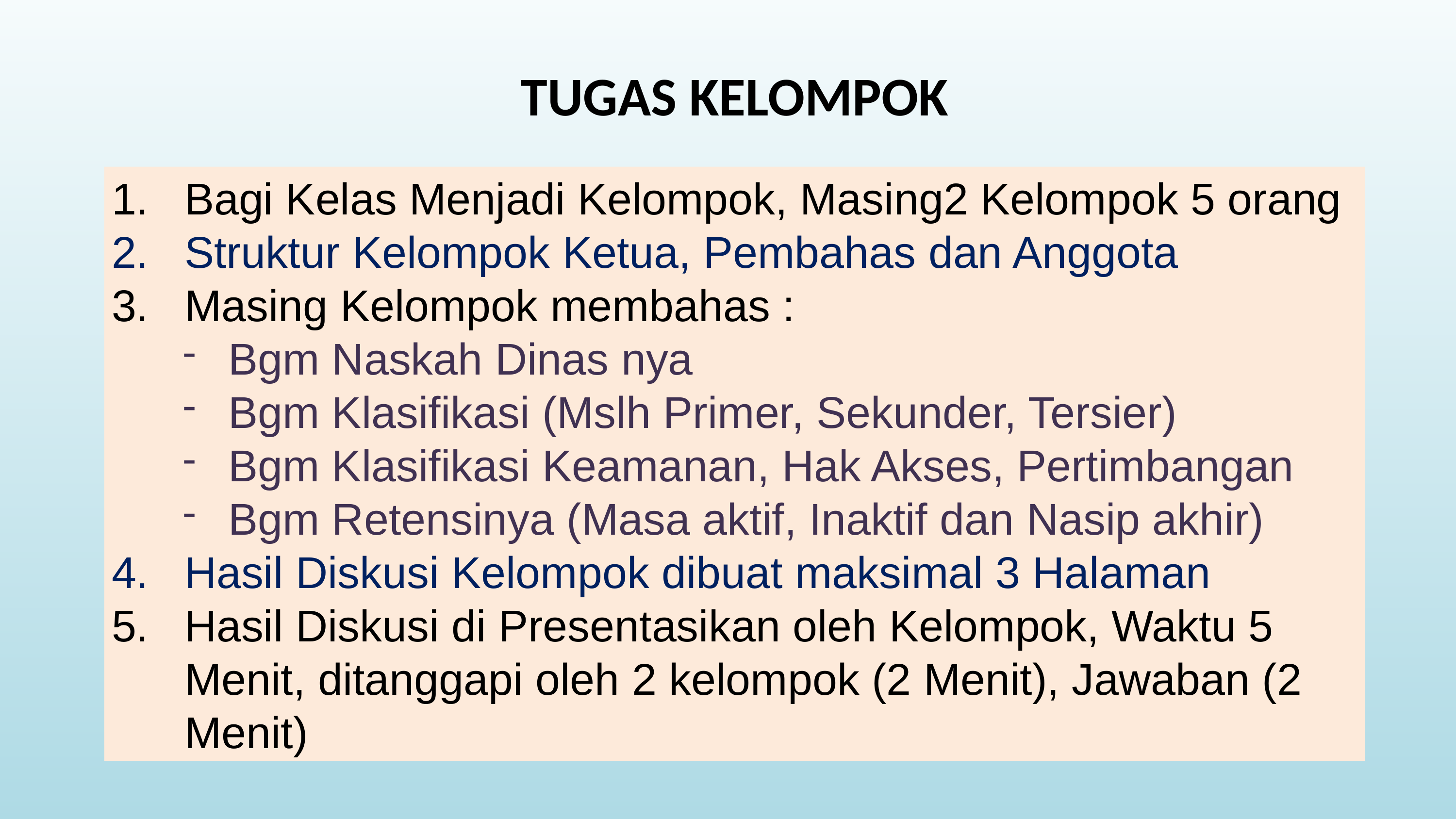

TUGAS KELOMPOK
Bagi Kelas Menjadi Kelompok, Masing2 Kelompok 5 orang
Struktur Kelompok Ketua, Pembahas dan Anggota
Masing Kelompok membahas :
Bgm Naskah Dinas nya
Bgm Klasifikasi (Mslh Primer, Sekunder, Tersier)
Bgm Klasifikasi Keamanan, Hak Akses, Pertimbangan
Bgm Retensinya (Masa aktif, Inaktif dan Nasip akhir)
Hasil Diskusi Kelompok dibuat maksimal 3 Halaman
Hasil Diskusi di Presentasikan oleh Kelompok, Waktu 5 Menit, ditanggapi oleh 2 kelompok (2 Menit), Jawaban (2 Menit)